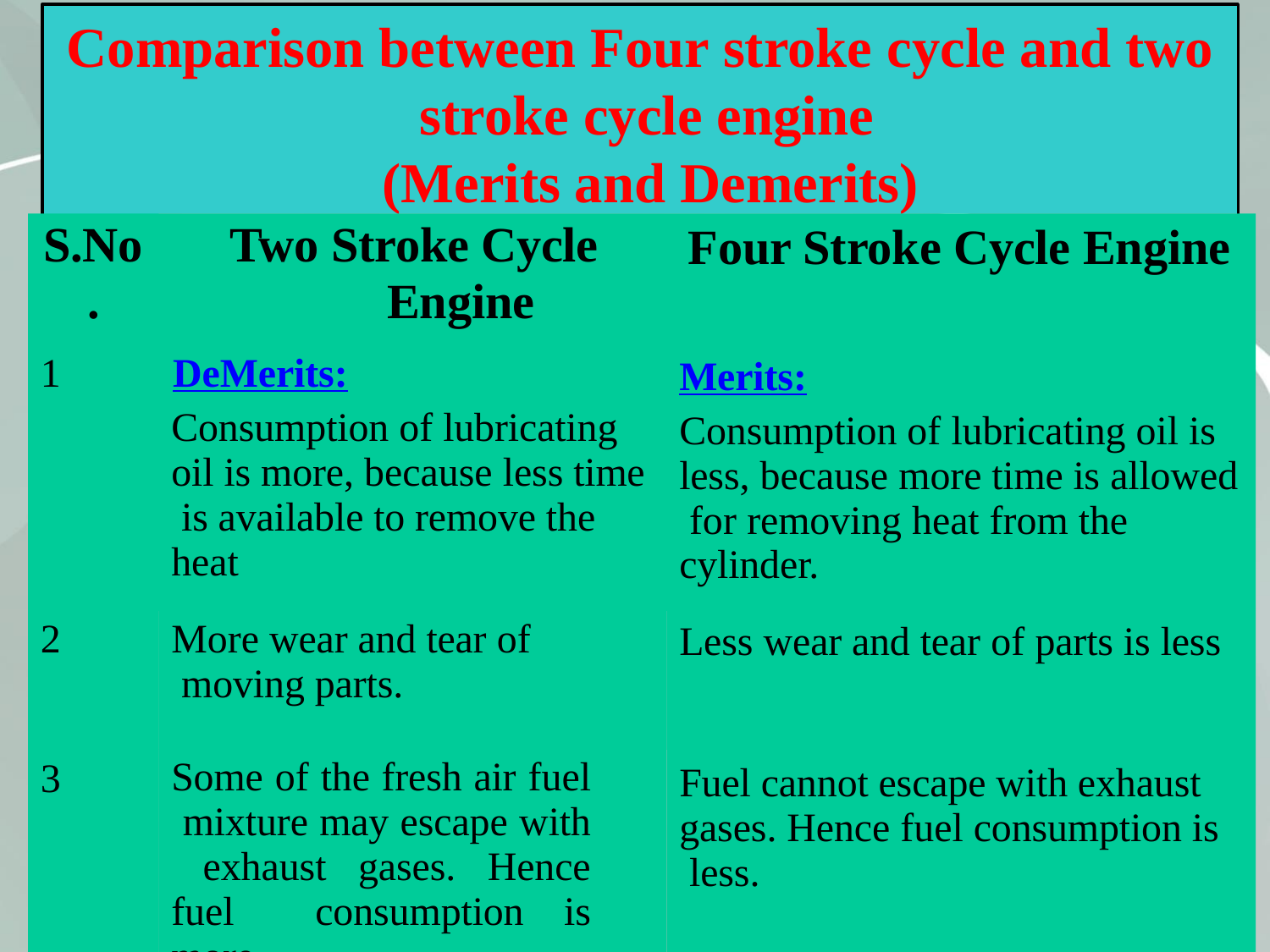

# Comparison between Four stroke cycle and two  stroke cycle engine
(Merits and Demerits)
S.No	Two Stroke Cycle
.	Engine
1	DeMerits:
Consumption of lubricating  oil is more, because less time  is available to remove the  heat
More wear and tear of  moving parts.
Four Stroke Cycle Engine

Merits:
Consumption of lubricating oil is  less, because more time is allowed  for removing heat from the  cylinder.
Less wear and tear of parts is less

Fuel cannot escape with exhaust  gases. Hence fuel consumption is  less.

2

3
Some of the fresh air fuel  mixture may escape with  exhaust gases. Hence fuel  consumption is more
64